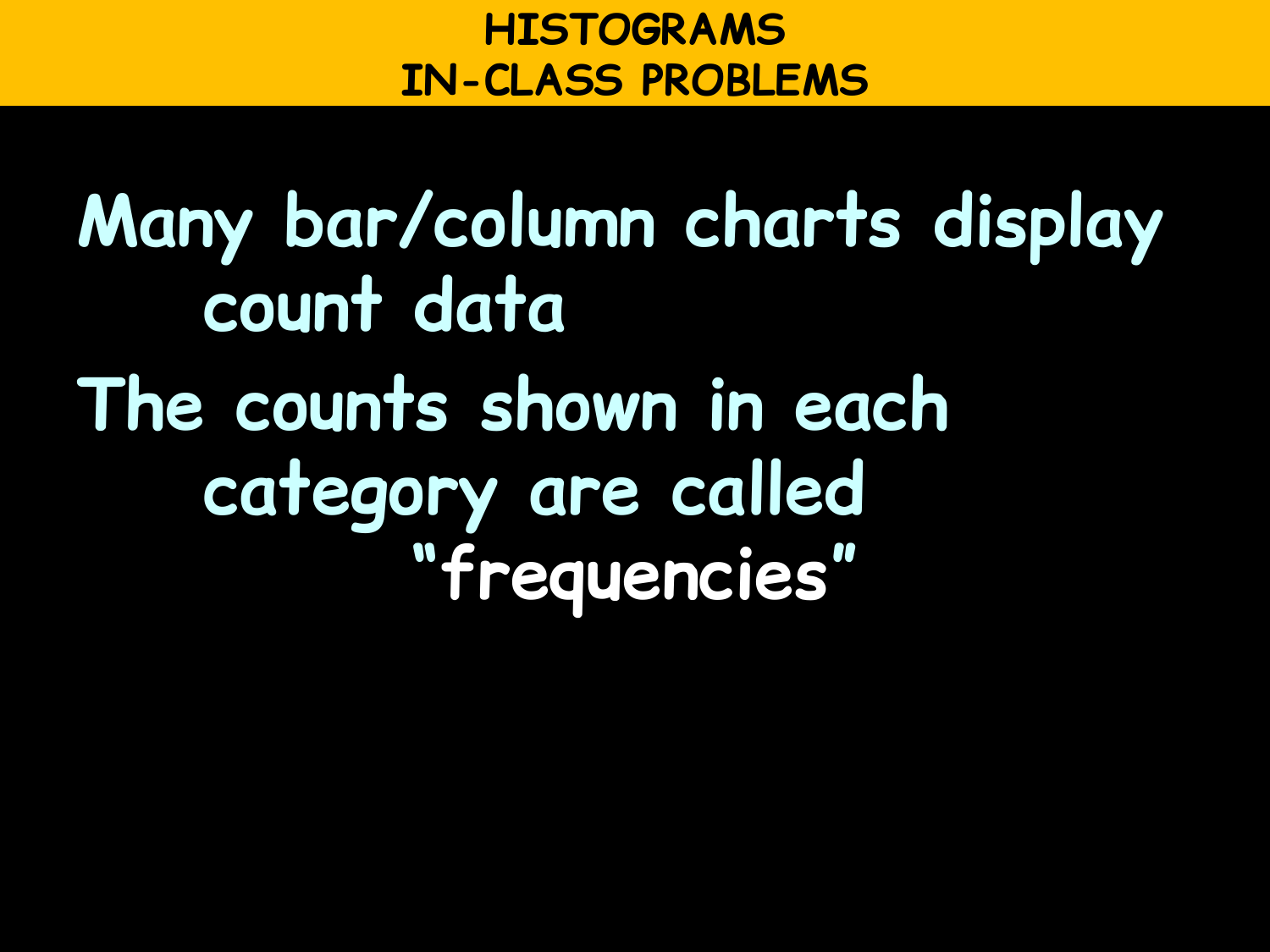

HISTOGRAMS
IN-CLASS PROBLEMS
Many bar/column charts display
	count data
The counts shown in each
	category are called
“frequencies”